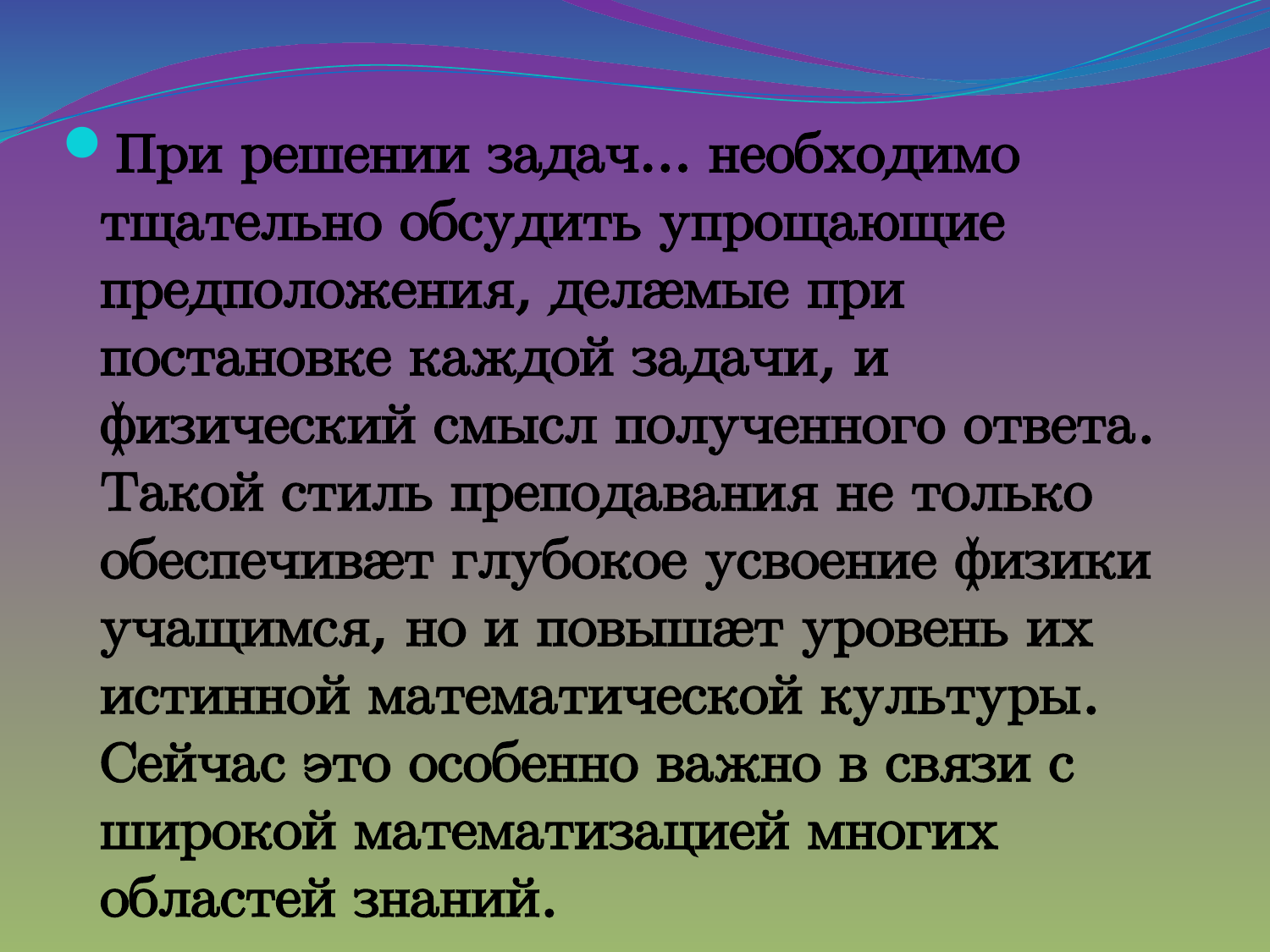

При решении задач… необходимо тщательно обсудить упрощающие предположения, делаемые при постановке каждой задачи, и физический смысл полученного ответа. Такой стиль преподавания не только обеспечивает глубокое усвоение физики учащимся, но и повышает уровень их истинной математической культуры. Сейчас это особенно важно в связи с широкой математизацией многих областей знаний.
В. А. Фабрикант.